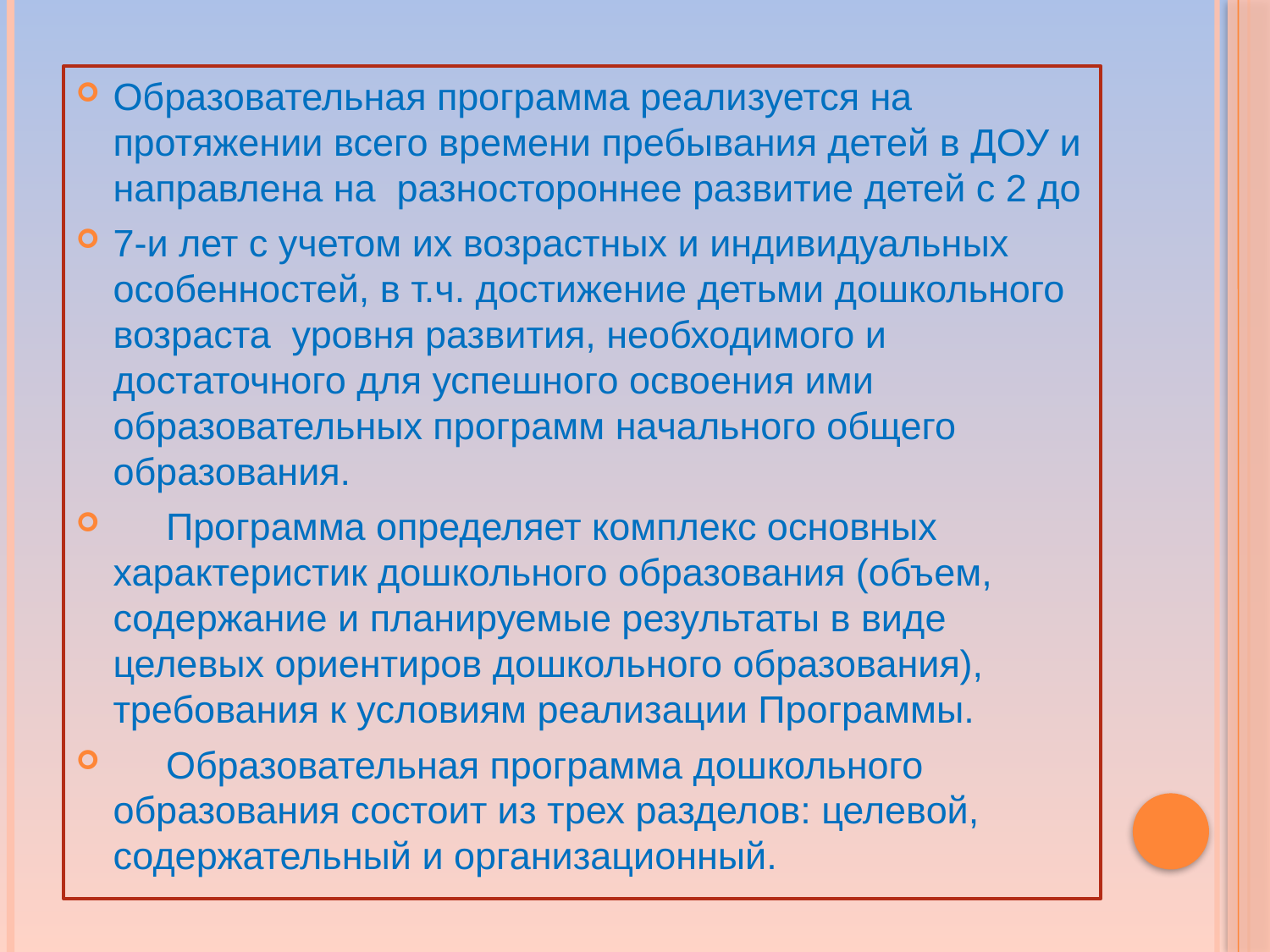

Образовательная программа реализуется на протяжении всего времени пребывания детей в ДОУ и направлена на  разностороннее развитие детей с 2 до
7-и лет с учетом их возрастных и индивидуальных особенностей, в т.ч. достижение детьми дошкольного возраста  уровня развития, необходимого и достаточного для успешного освоения ими образовательных программ начального общего образования.
     Программа определяет комплекс основных характеристик дошкольного образования (объем, содержание и планируемые результаты в виде целевых ориентиров дошкольного образования), требования к условиям реализации Программы.
     Образовательная программа дошкольного образования состоит из трех разделов: целевой, содержательный и организационный.